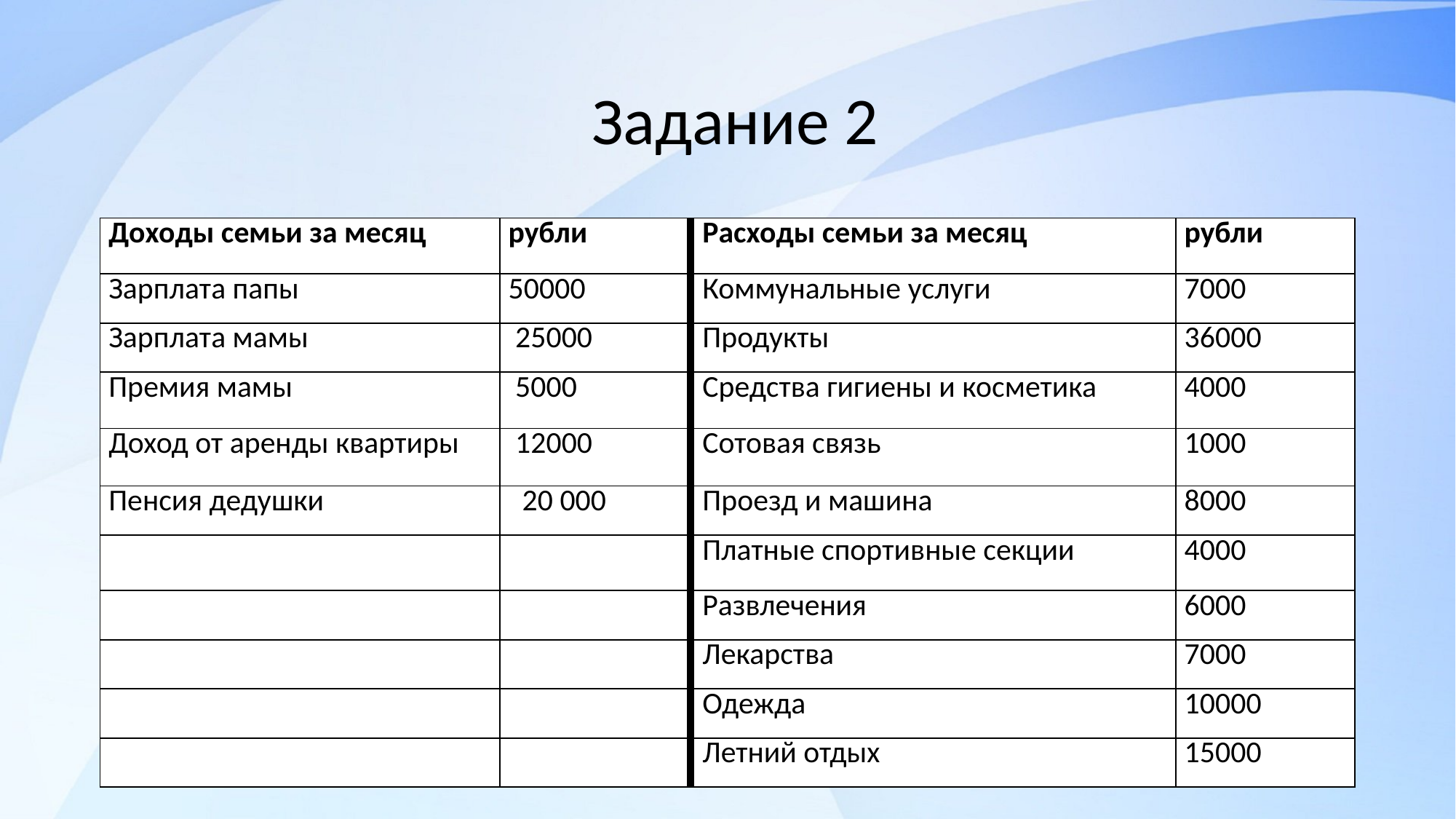

# Задание 2
| Доходы семьи за месяц | рубли | Расходы семьи за месяц | рубли |
| --- | --- | --- | --- |
| Зарплата папы | 50000 | Коммунальные услуги | 7000 |
| Зарплата мамы | 25000 | Продукты | 36000 |
| Премия мамы | 5000 | Средства гигиены и косметика | 4000 |
| Доход от аренды квартиры | 12000 | Сотовая связь | 1000 |
| Пенсия дедушки | 20 000 | Проезд и машина | 8000 |
|  |  | Платные спортивные секции | 4000 |
|  |  | Развлечения | 6000 |
|  |  | Лекарства | 7000 |
|  |  | Одежда | 10000 |
|  |  | Летний отдых | 15000 |